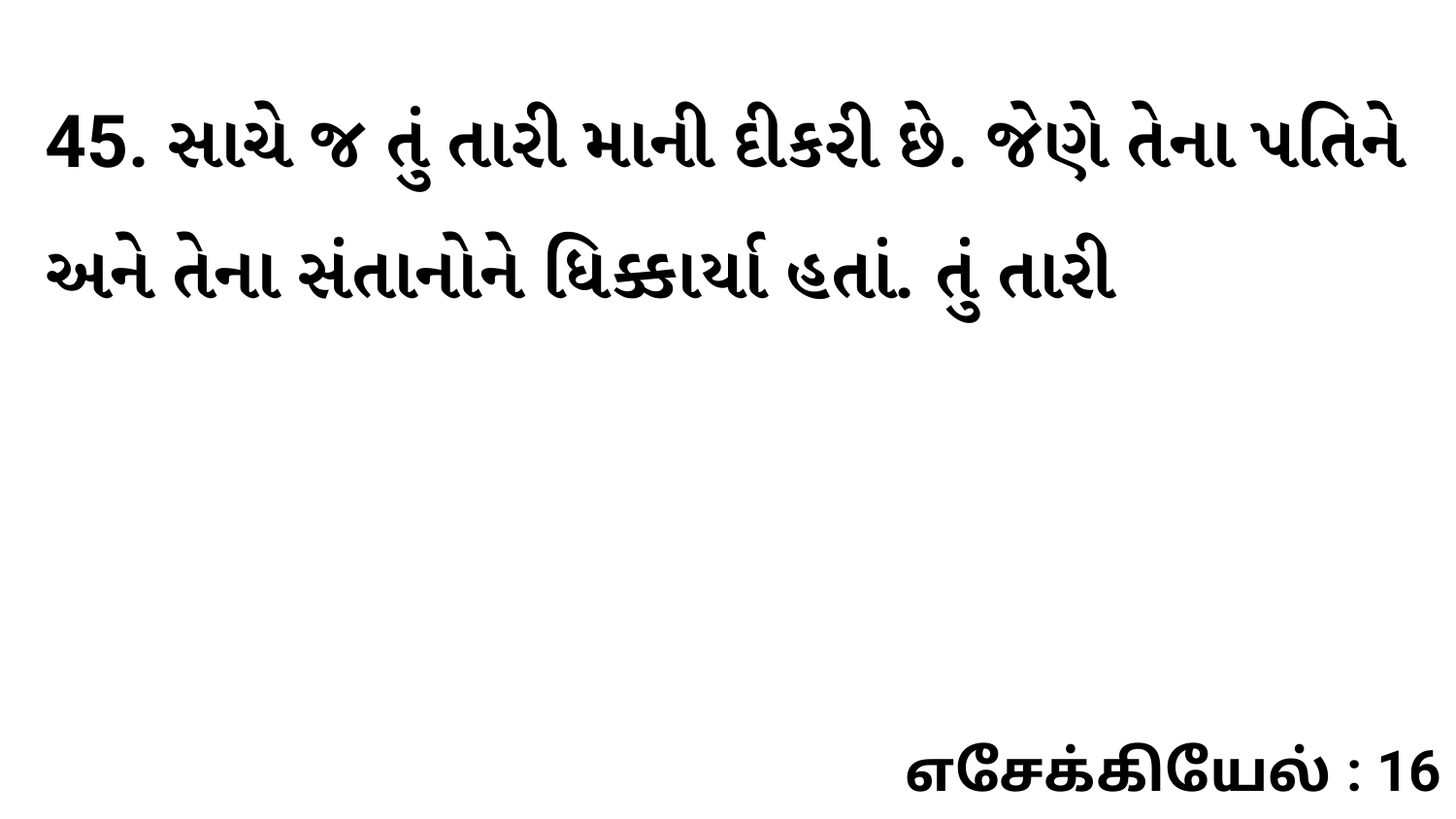

45. સાચે જ તું તારી માની દીકરી છે. જેણે તેના પતિને અને તેના સંતાનોને ધિક્કાર્યા હતાં. તું તારી
எசேக்கியேல் : 16